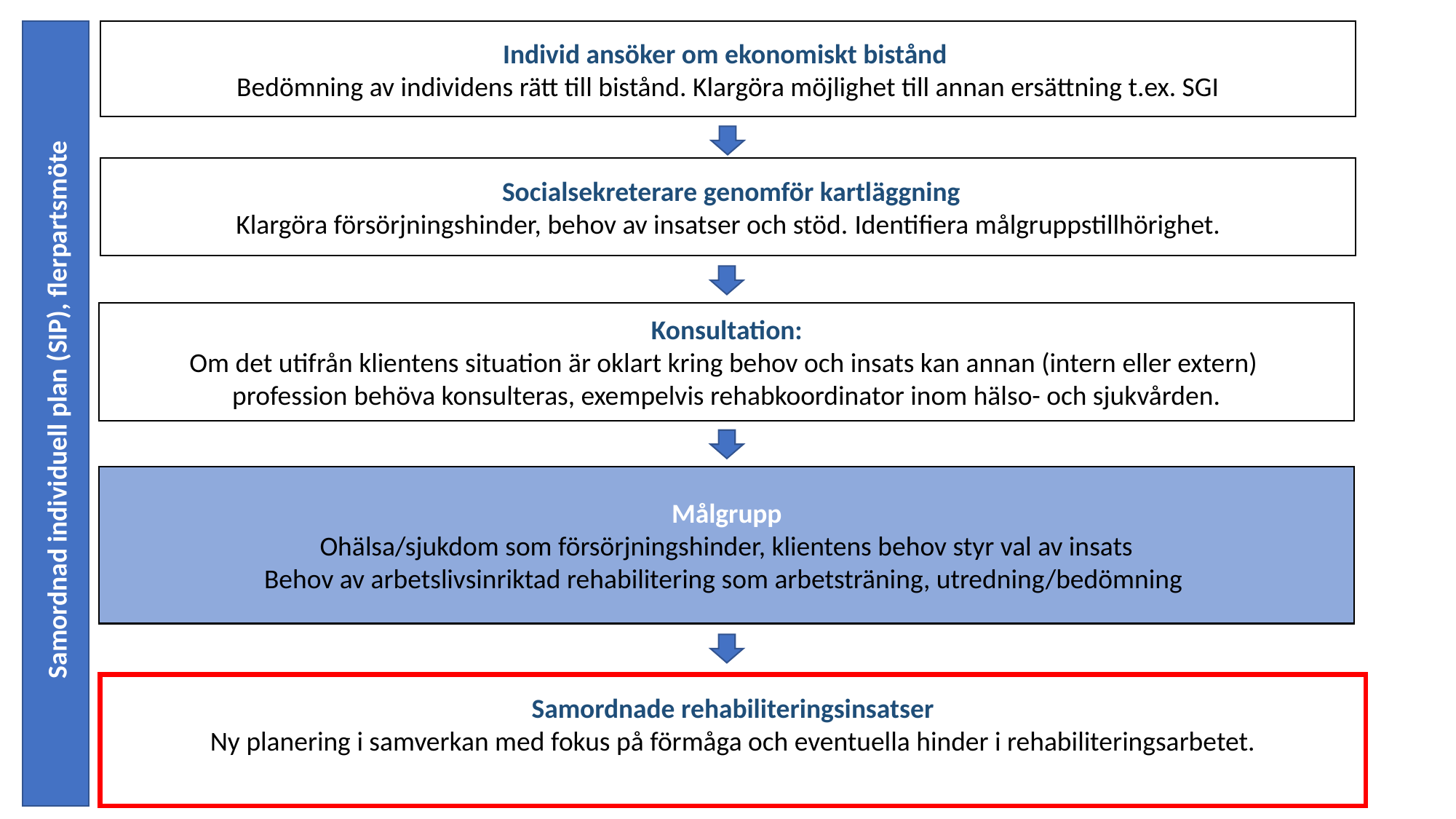

Individ ansöker om ekonomiskt bistånd
Bedömning av individens rätt till bistånd. Klargöra möjlighet till annan ersättning t.ex. SGI

 Socialsekreterare genomför kartläggning
Klargöra försörjningshinder, behov av insatser och stöd. Identifiera målgruppstillhörighet.

 Konsultation:
Om det utifrån klientens situation är oklart kring behov och insats kan annan (intern eller extern)
profession behöva konsulteras, exempelvis rehabkoordinator inom hälso- och sjukvården.

Samordnad individuell plan (SIP), flerpartsmöte

Målgrupp
Ohälsa/sjukdom som försörjningshinder, klientens behov styr val av insats
Behov av arbetslivsinriktad rehabilitering som arbetsträning, utredning/bedömning

Samordnade rehabiliteringsinsatser
Ny planering i samverkan med fokus på förmåga och eventuella hinder i rehabiliteringsarbetet.